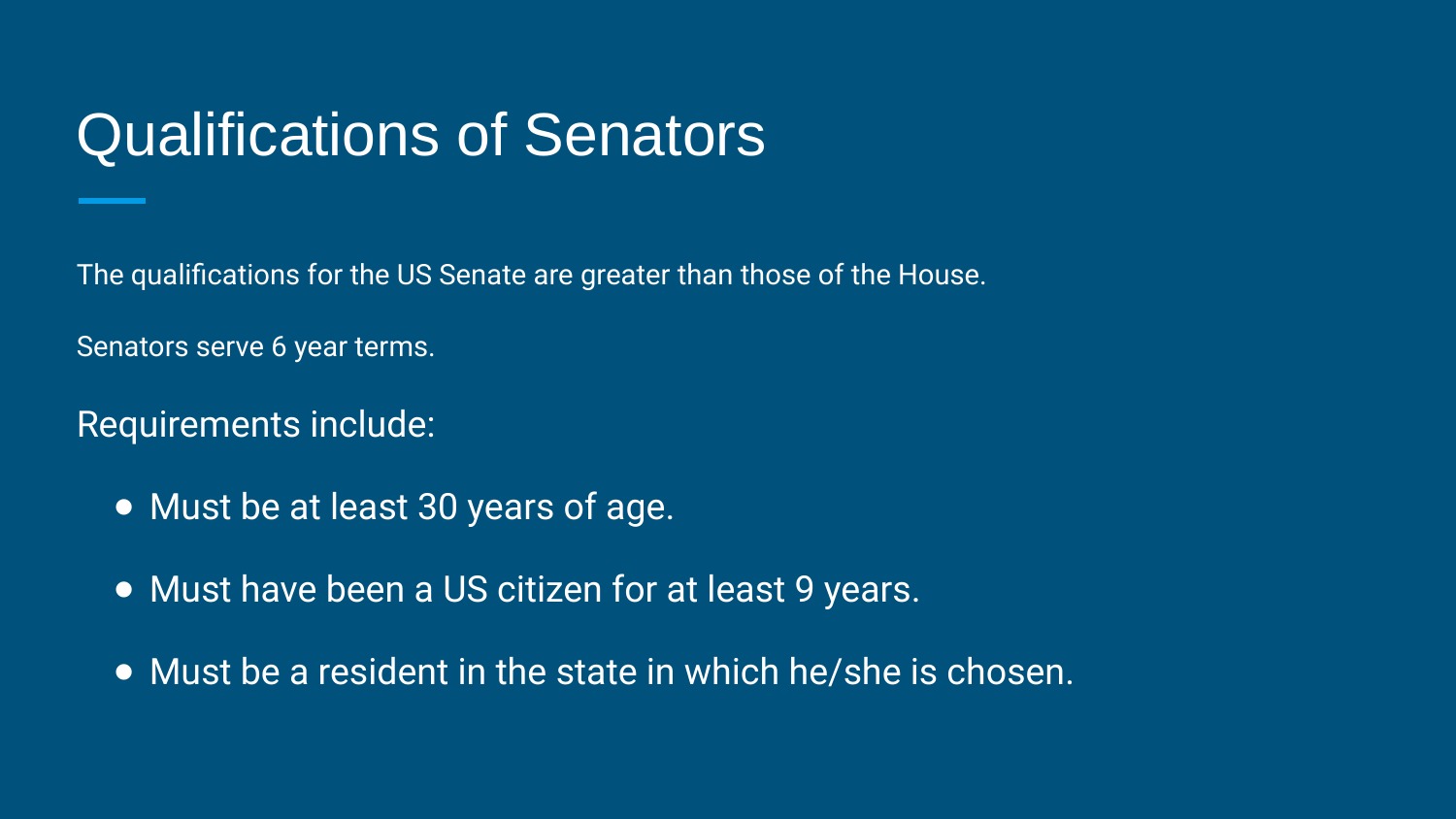

# Qualifications of Senators
The qualifications for the US Senate are greater than those of the House.
Senators serve 6 year terms.
Requirements include:
Must be at least 30 years of age.
Must have been a US citizen for at least 9 years.
Must be a resident in the state in which he/she is chosen.